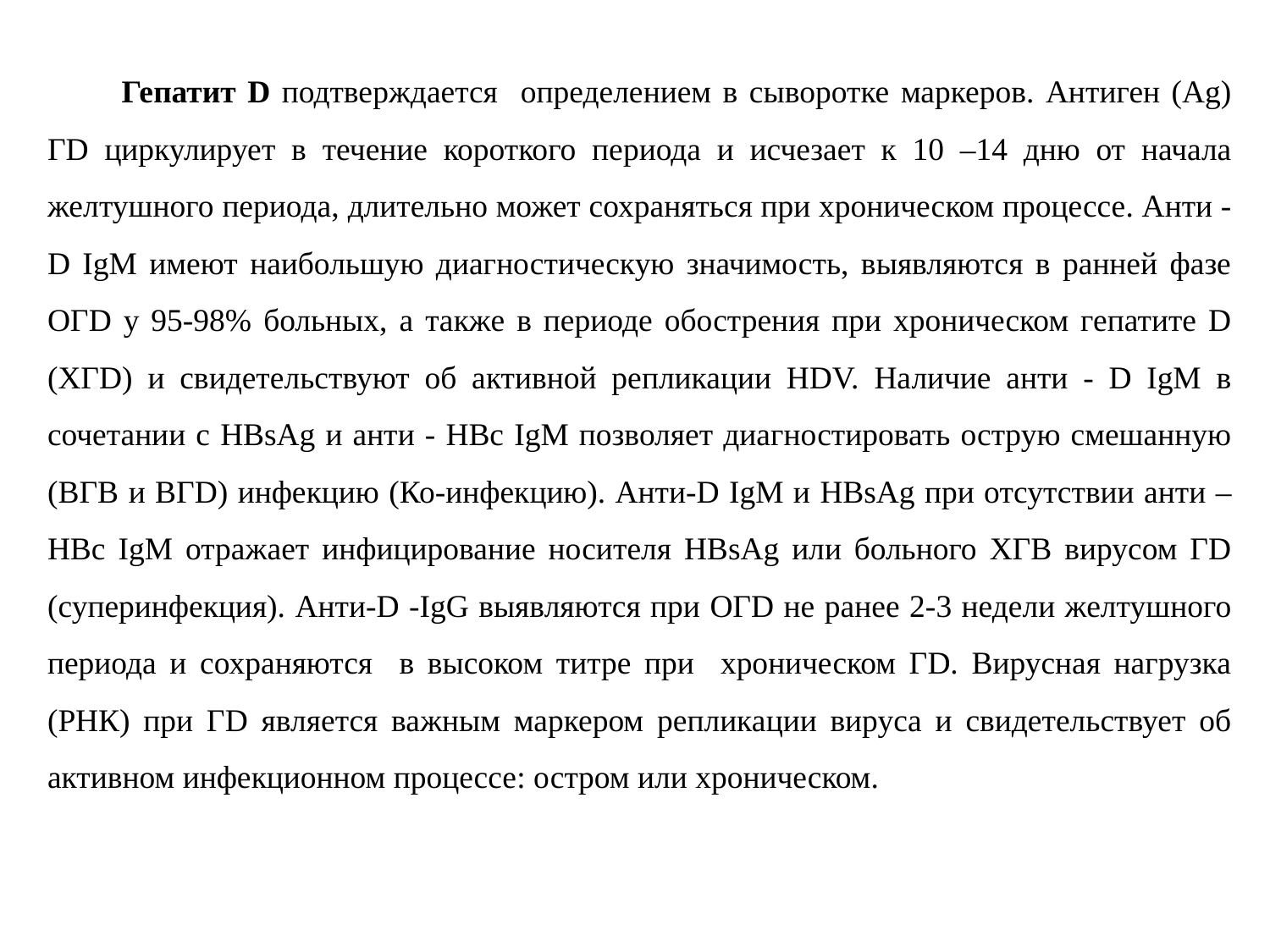

Гепатит D подтверждается  определением в сыворотке маркеров. Антиген (Аg) ГD циркулирует в течение короткого периода и исчезает к 10 –14 дню от начала желтушного периода, длительно может сохраняться при хроническом процессе. Анти - D IgM имеют наибольшую диагностическую значимость, выявляются в ранней фазе ОГD у 95-98% больных, а также в периоде обострения при хроническом гепатите D (ХГD) и свидетельствуют об активной репликации НDV. Наличие анти - D IgM в сочетании с НВsАg и анти - НВс IgM позволяет диагностировать острую смешанную (ВГВ и ВГD) инфекцию (Ко-инфекцию). Анти-D IgM и НВsАg при отсутствии анти – НВс IgM отражает инфицирование носителя НВsАg или больного ХГВ вирусом ГD (суперинфекция). Анти-D -IgG выявляются при ОГD не ранее 2-3 недели желтушного периода и сохраняются  в высоком титре при  хроническом ГD. Вирусная нагрузка (РНК) при ГD является важным маркером репликации вируса и свидетельствует об активном инфекционном процессе: остром или хроническом.